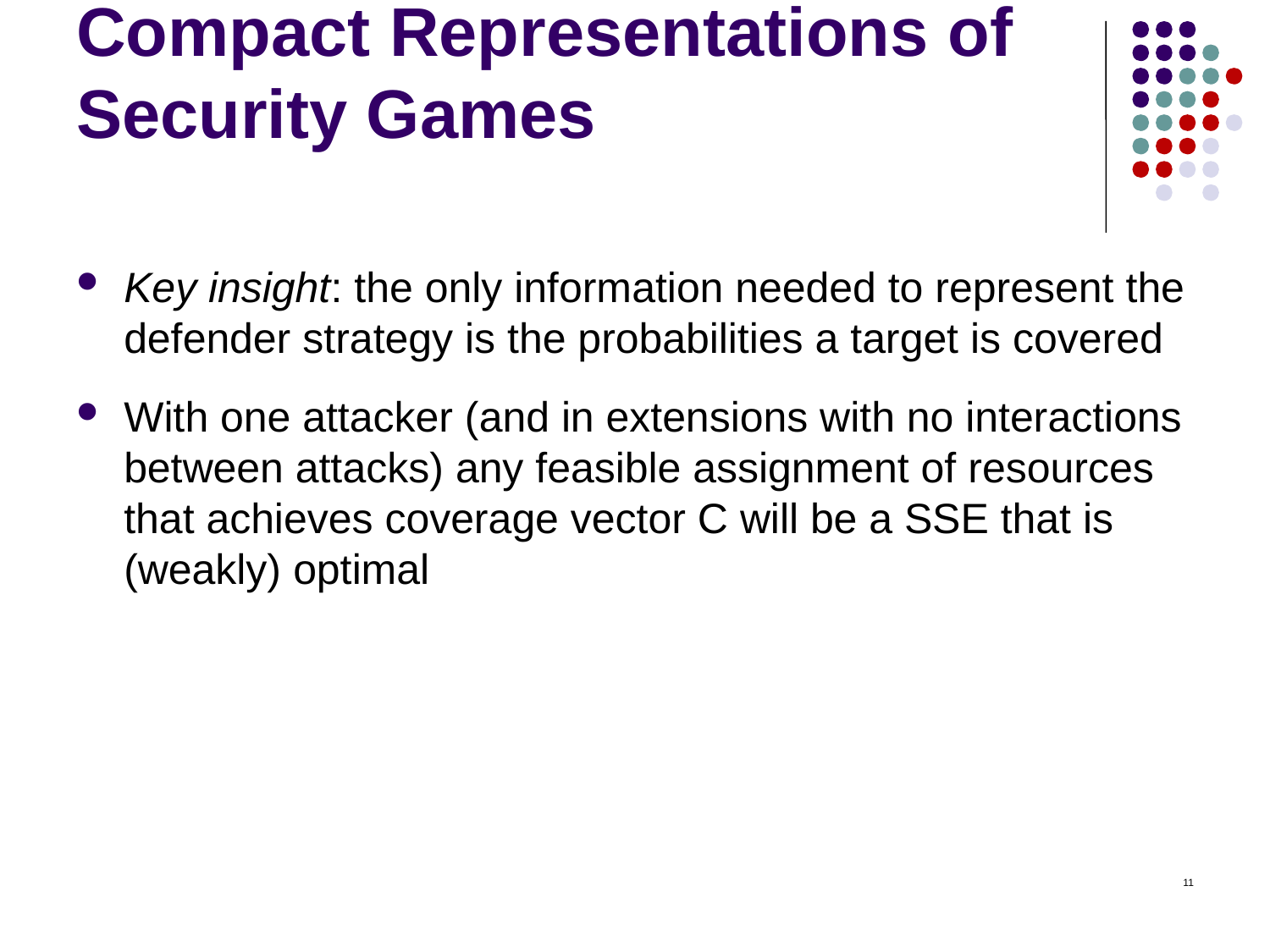

# Compact Representations of Security Games
Key insight: the only information needed to represent the defender strategy is the probabilities a target is covered
With one attacker (and in extensions with no interactions between attacks) any feasible assignment of resources that achieves coverage vector C will be a SSE that is (weakly) optimal
11